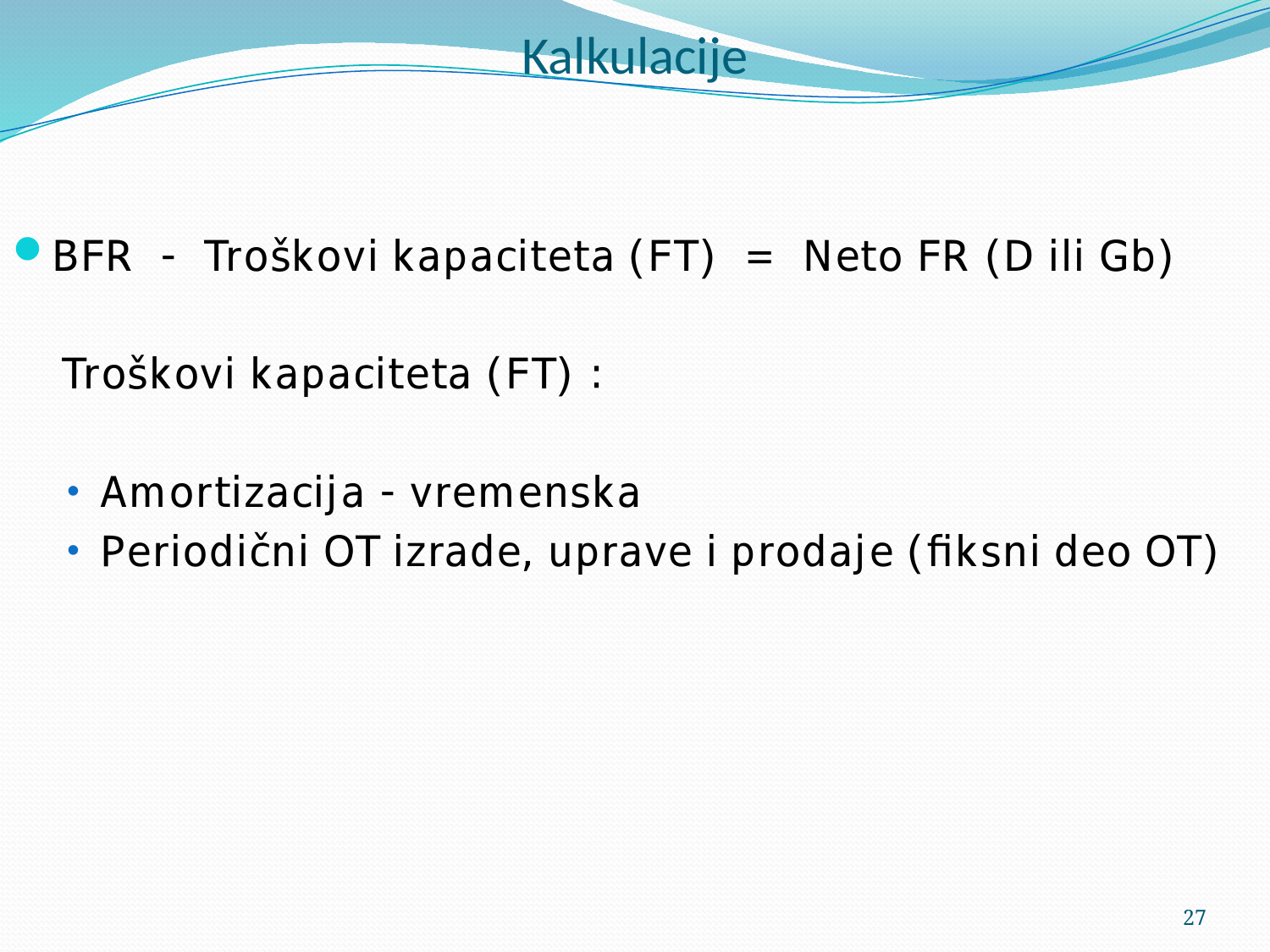

# Kalkulacije
BFR  -  Troškovi kapaciteta (FT)  =  Neto FR (D ili Gb)

    Troškovi kapaciteta (FT) :

Amortizacija - vremenska
Periodični OT izrade, uprave i prodaje (fiksni deo OT)

27